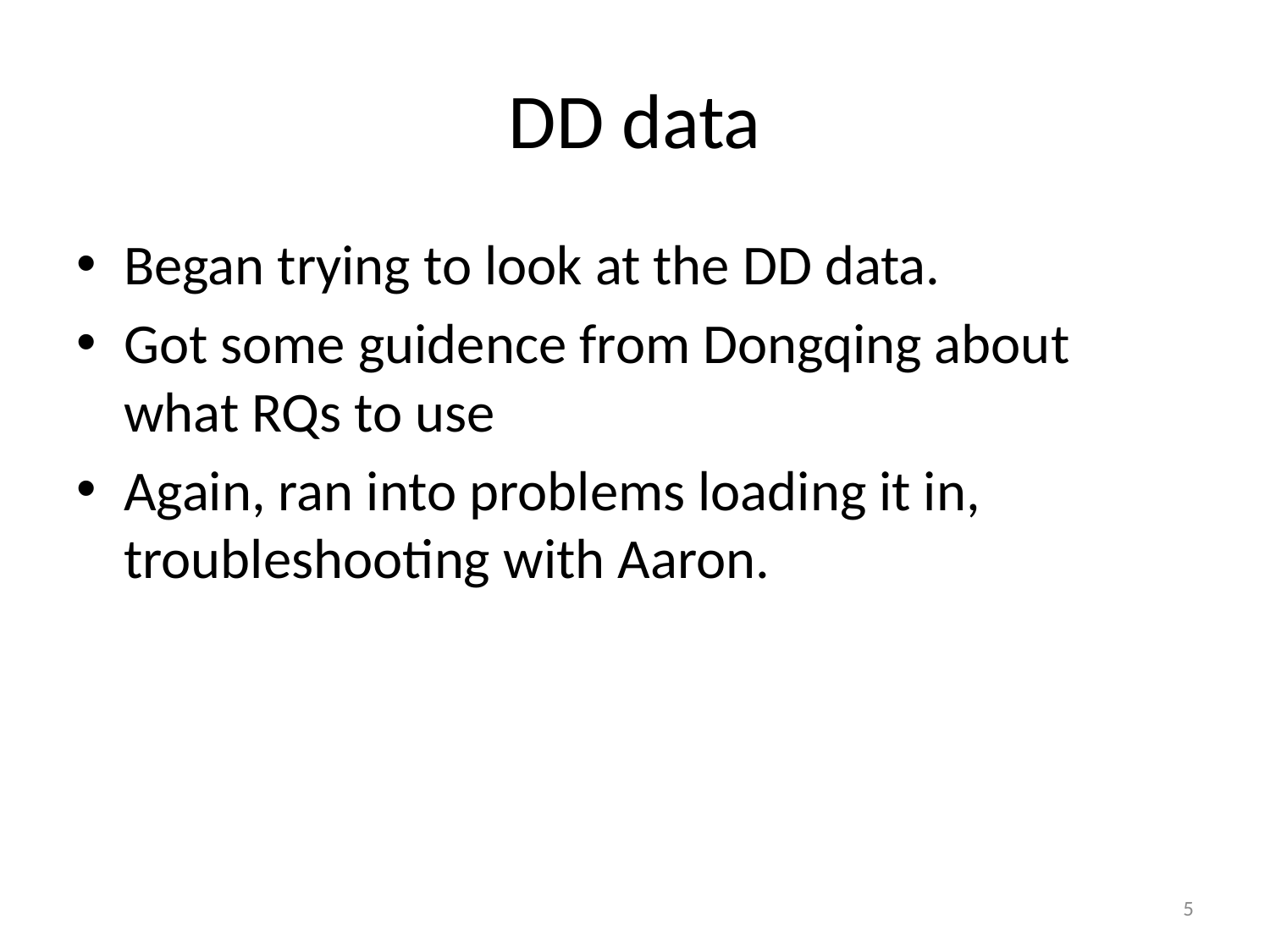

# DD data
Began trying to look at the DD data.
Got some guidence from Dongqing about what RQs to use
Again, ran into problems loading it in, troubleshooting with Aaron.
5